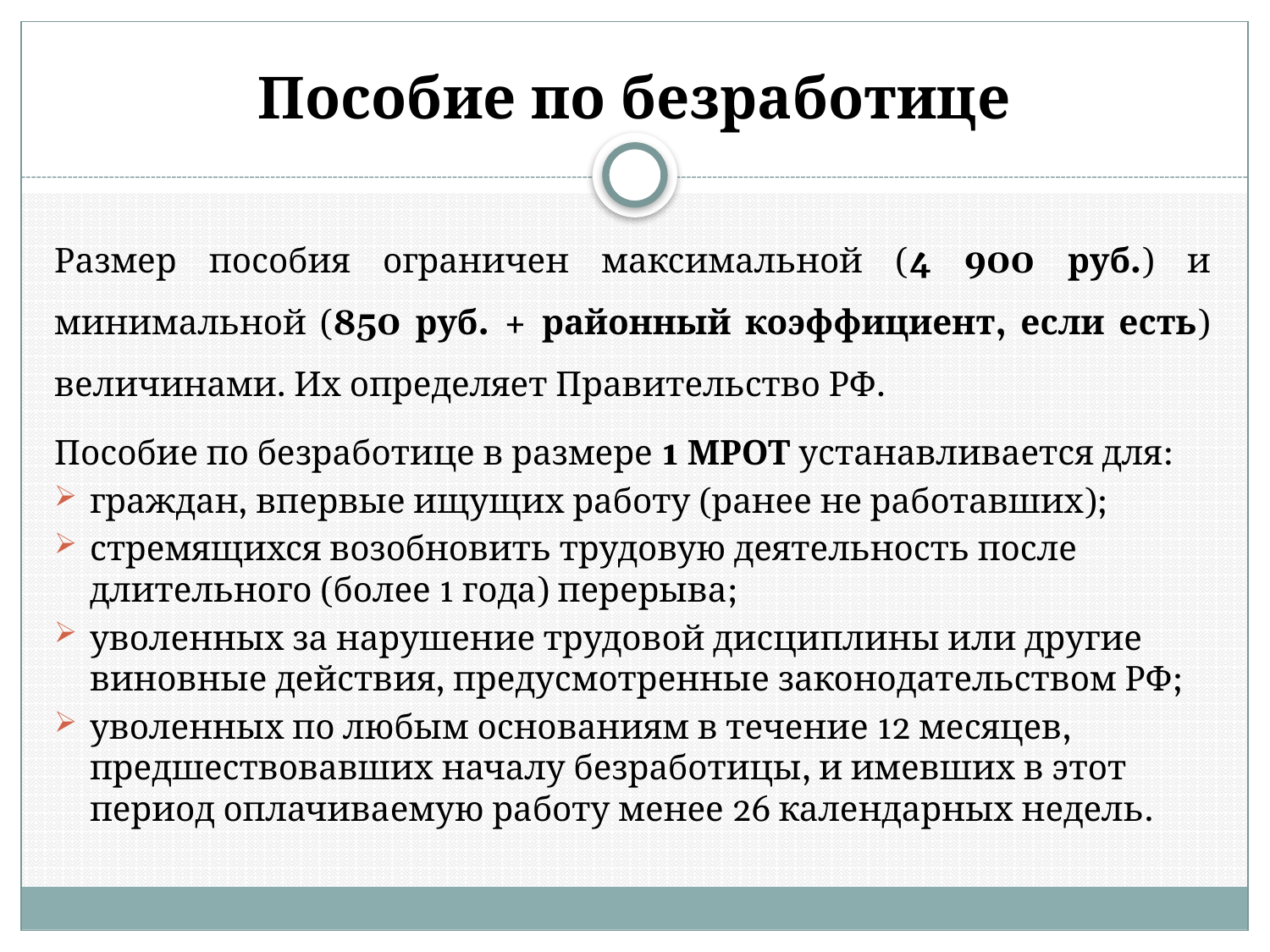

# Пособие по безработице
Размер пособия ограничен максимальной (4 900 руб.) и минимальной (850 руб. + районный коэффициент, если есть) величинами. Их определяет Правительство РФ.
Пособие по безработице в размере 1 МРОТ устанавливается для:
граждан, впервые ищущих работу (ранее не работавших);
стремящихся возобновить трудовую деятельность после длительного (более 1 года) перерыва;
уволенных за нарушение трудовой дисциплины или другие виновные действия, предусмотренные законодательством РФ;
уволенных по любым основаниям в течение 12 месяцев, предшествовавших началу безработицы, и имевших в этот период оплачиваемую работу менее 26 календарных недель.